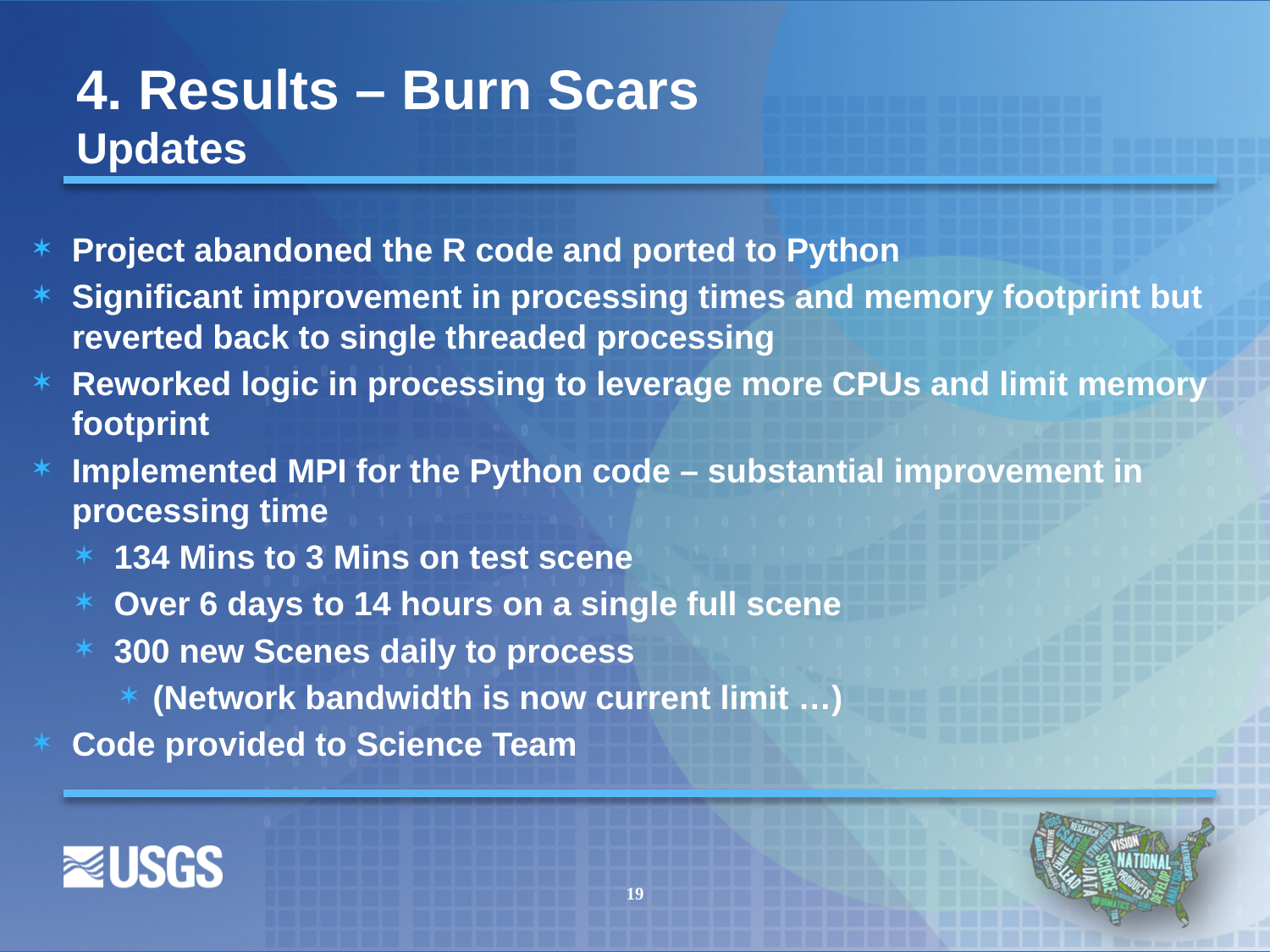

# 4. Results – Burn Scars Updates
Project abandoned the R code and ported to Python
Significant improvement in processing times and memory footprint but reverted back to single threaded processing
Reworked logic in processing to leverage more CPUs and limit memory footprint
Implemented MPI for the Python code – substantial improvement in processing time
134 Mins to 3 Mins on test scene
Over 6 days to 14 hours on a single full scene
300 new Scenes daily to process
(Network bandwidth is now current limit …)
Code provided to Science Team
19